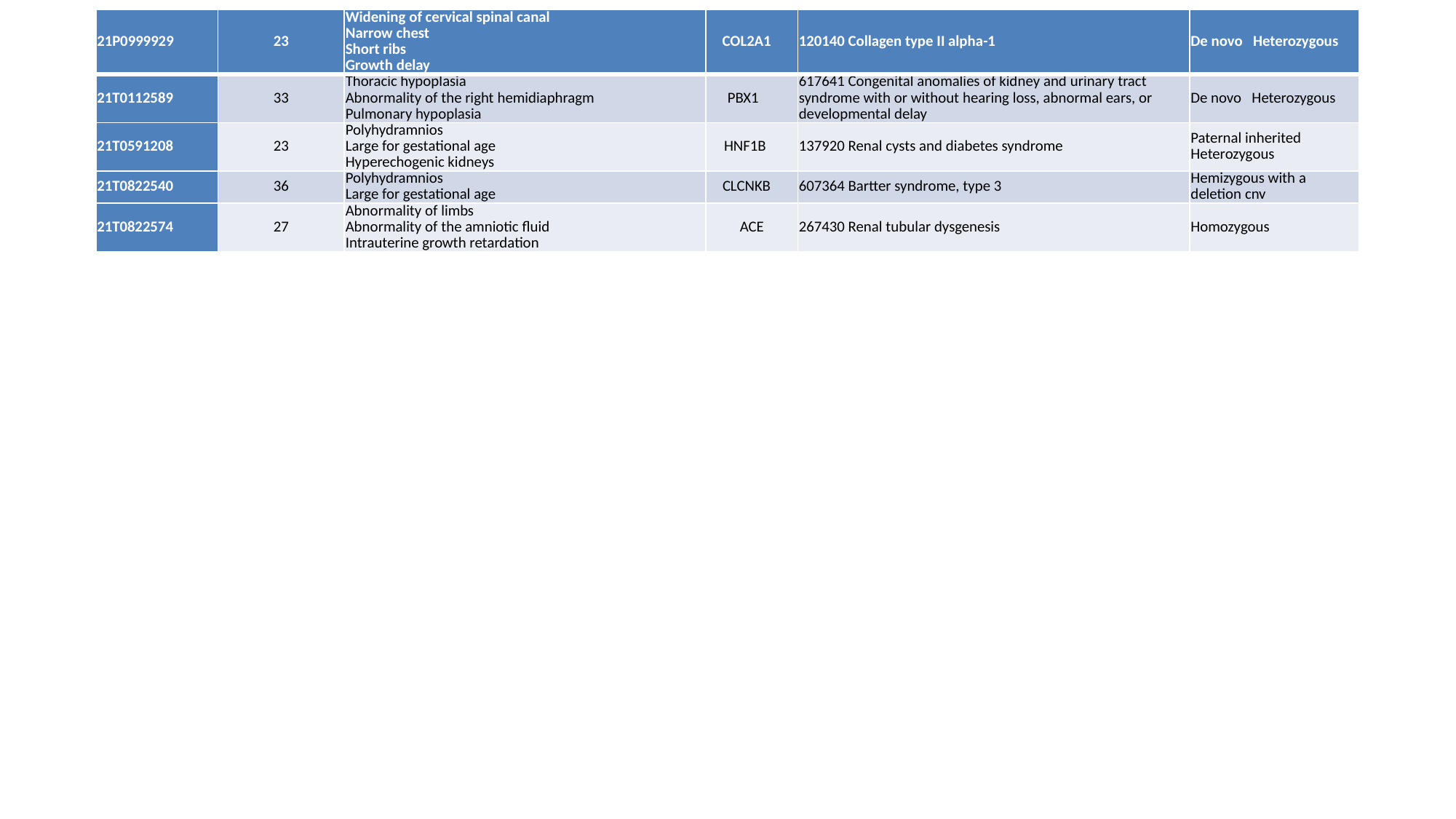

| 21P0999929 | 23 | Widening of cervical spinal canal Narrow chest Short ribs Growth delay | COL2A1 | 120140 Collagen type II alpha-1 | De novo Heterozygous |
| --- | --- | --- | --- | --- | --- |
| 21T0112589 | 33 | Thoracic hypoplasia Abnormality of the right hemidiaphragm Pulmonary hypoplasia | PBX1 | 617641 Congenital anomalies of kidney and urinary tract syndrome with or without hearing loss, abnormal ears, or developmental delay | De novo Heterozygous |
| 21T0591208 | 23 | Polyhydramnios Large for gestational age Hyperechogenic kidneys | HNF1B | 137920 Renal cysts and diabetes syndrome | Paternal inherited Heterozygous |
| 21T0822540 | 36 | Polyhydramnios Large for gestational age | CLCNKB | 607364 Bartter syndrome, type 3 | Hemizygous with a deletion cnv |
| 21T0822574 | 27 | Abnormality of limbs Abnormality of the amniotic fluid Intrauterine growth retardation | ACE | 267430 Renal tubular dysgenesis | Homozygous |